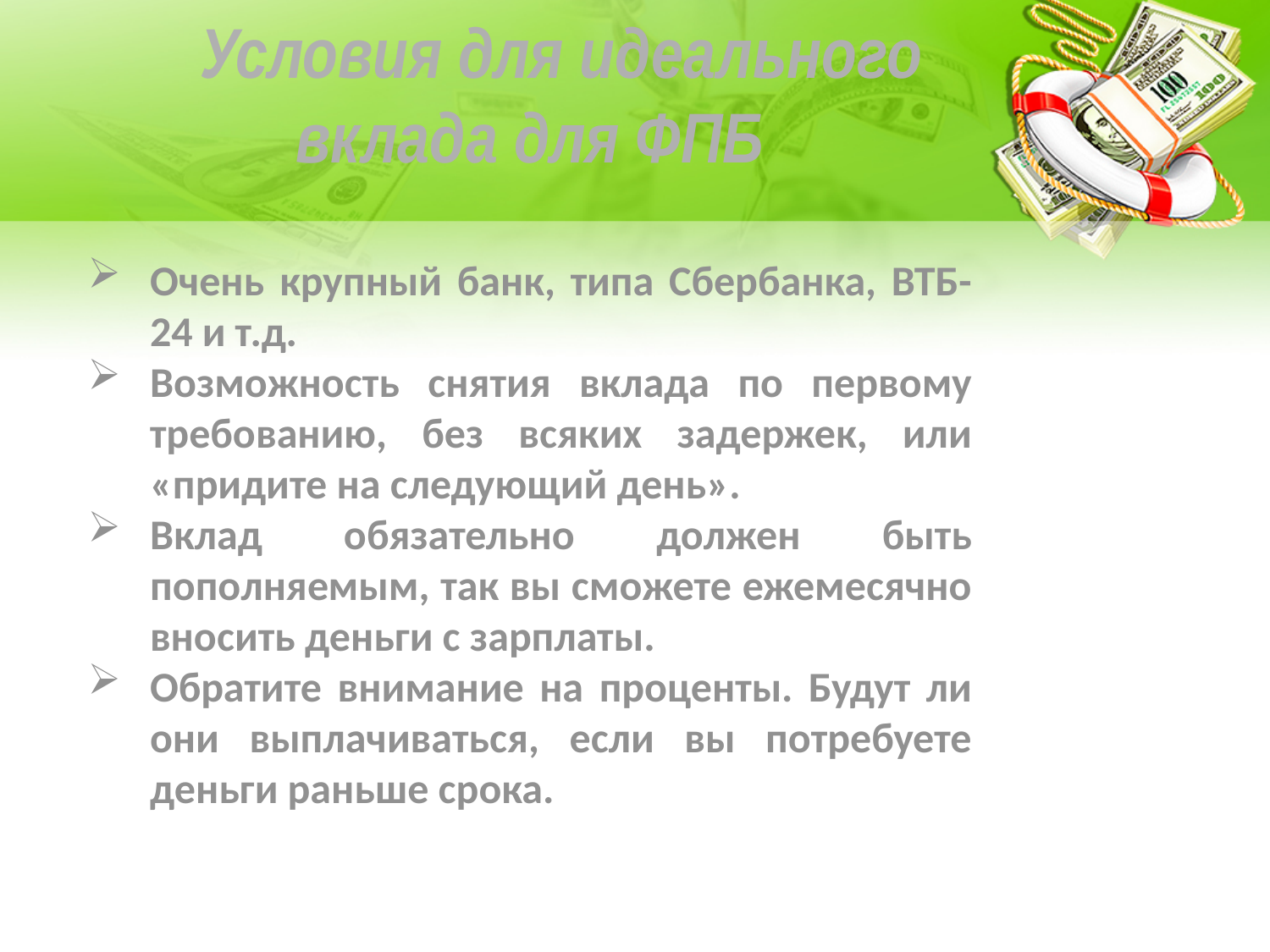

Условия для идеального вклада для ФПБ

Очень крупный банк, типа Сбербанка, ВТБ-24 и т.д.
Возможность снятия вклада по первому требованию, без всяких задержек, или «придите на следующий день».
Вклад обязательно должен быть пополняемым, так вы сможете ежемесячно вносить деньги с зарплаты.
Обратите внимание на проценты. Будут ли они выплачиваться, если вы потребуете деньги раньше срока.